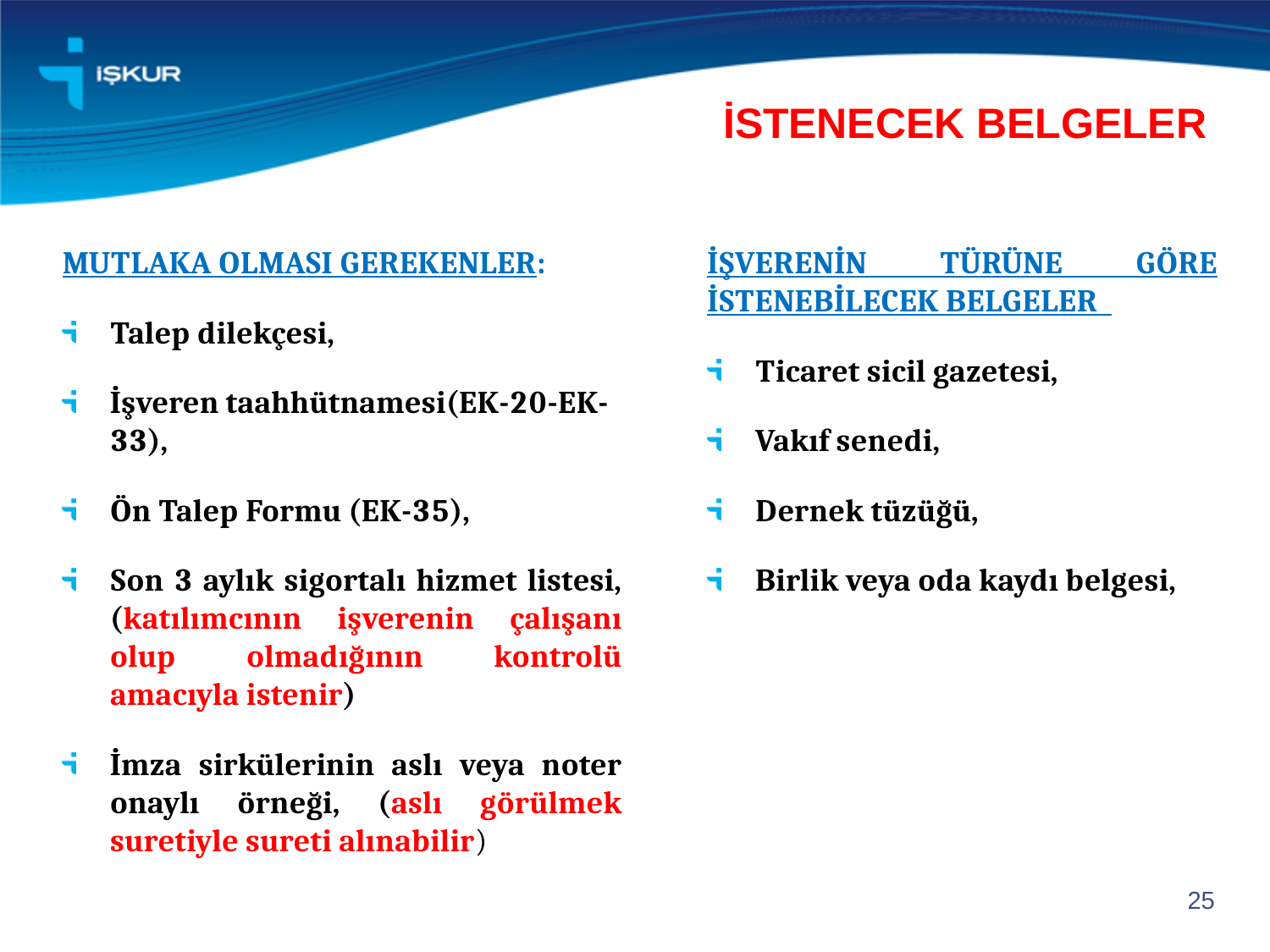

# İSTENECEK BELGELER
MUTLAKA OLMASI GEREKENLER:
Talep dilekçesi,
İşveren taahhütnamesi(EK-20-EK-33),
Ön Talep Formu (EK-35),
Son 3 aylık sigortalı hizmet listesi, (katılımcının işverenin çalışanı olup olmadığının kontrolü amacıyla istenir)
İmza sirkülerinin aslı veya noter onaylı örneği, (aslı görülmek suretiyle sureti alınabilir)

İŞVERENİN TÜRÜNE GÖRE İSTENEBİLECEK BELGELER
Ticaret sicil gazetesi,
Vakıf senedi,
Dernek tüzüğü,
Birlik veya oda kaydı belgesi,

25